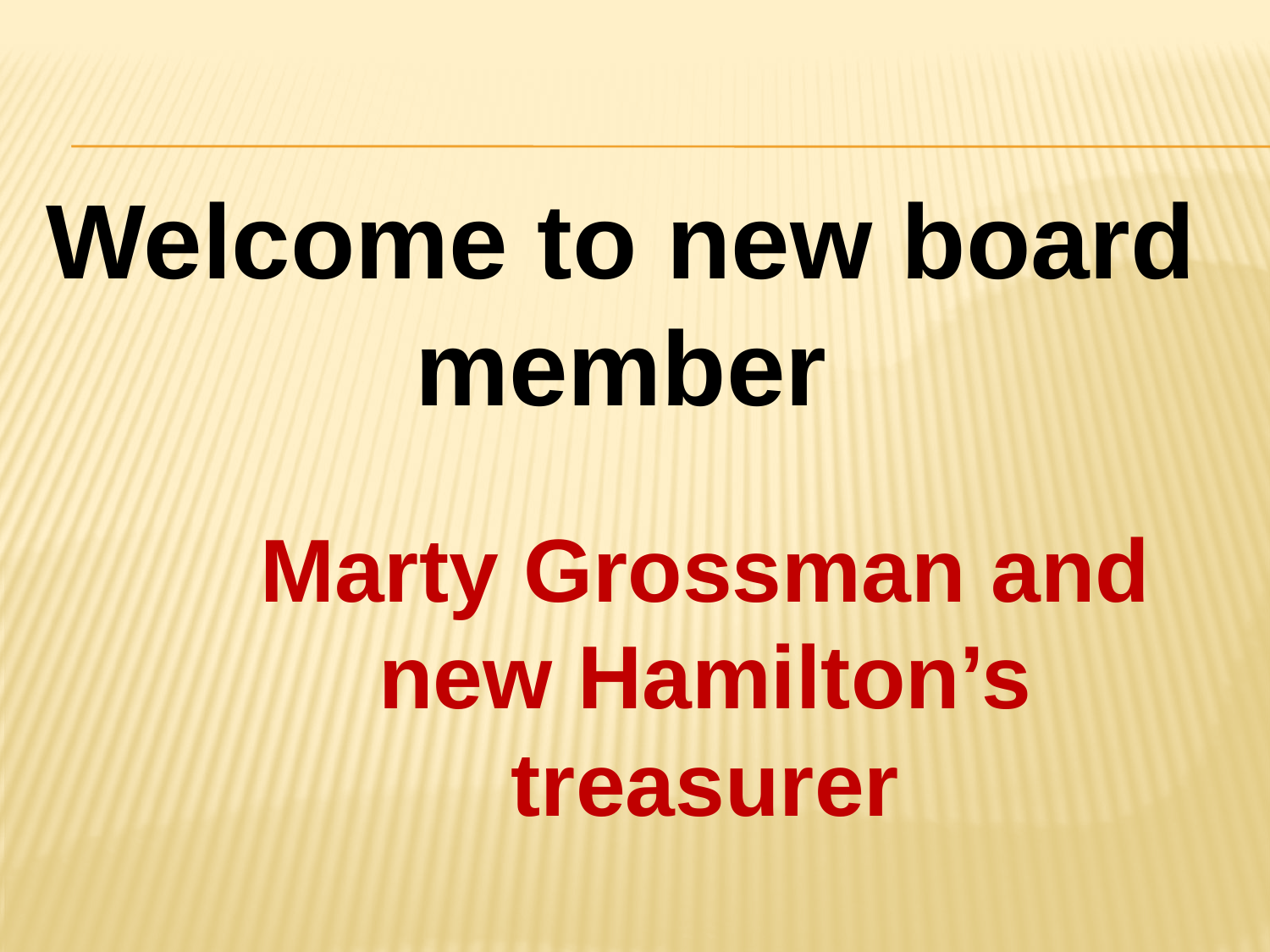

# Welcome to new board member

Marty Grossman and new Hamilton’s treasurer